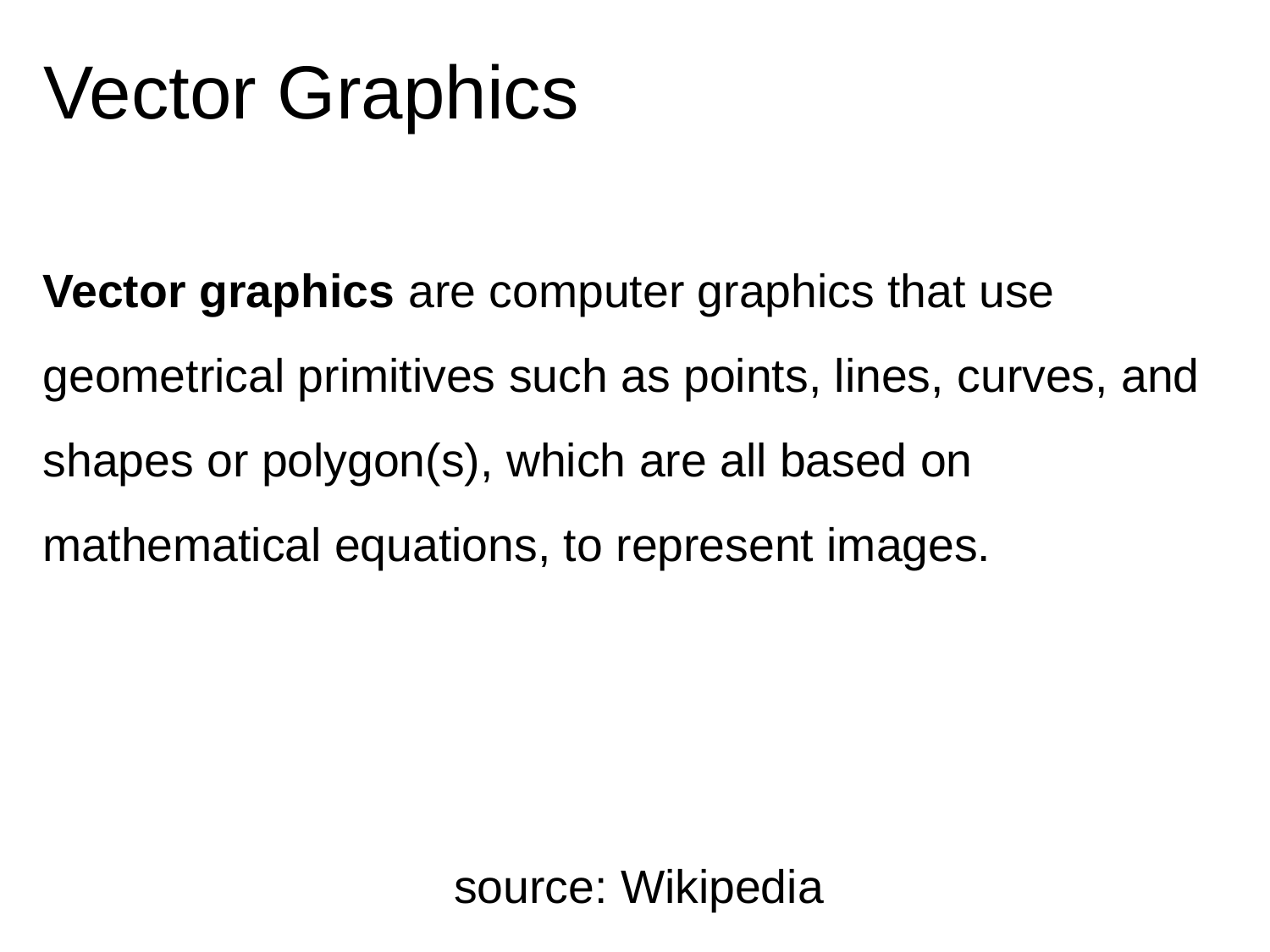

# Vector Graphics
Vector graphics are computer graphics that use geometrical primitives such as points, lines, curves, and shapes or polygon(s), which are all based on mathematical equations, to represent images.

source: Wikipedia